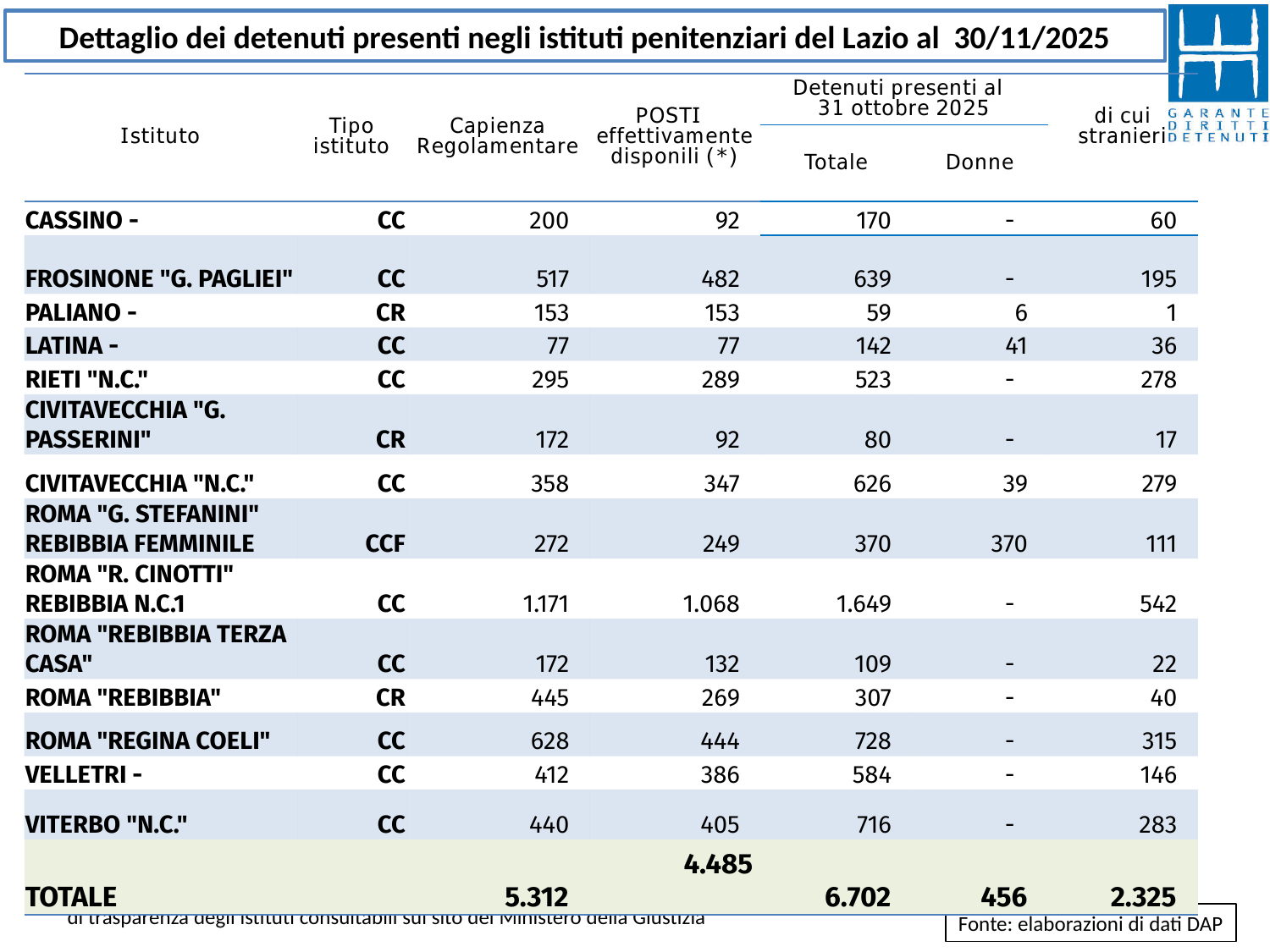

Dettaglio dei detenuti presenti negli istituti penitenziari del Lazio al  30/11/2025
| Istituto | Tipo istituto | Capienza Regolamentare | POSTI effettivamente disponili (\*) | Detenuti presenti al 31 ottobre 2025 |  | di cui stranieri |
| --- | --- | --- | --- | --- | --- | --- |
|  |  |  |  | Totale | Donne |  |
| CASSINO - | CC | 200 | 92 | 170 | - | 60 |
| FROSINONE "G. PAGLIEI" | CC | 517 | 482 | 639 | - | 195 |
| PALIANO - | CR | 153 | 153 | 59 | 6 | 1 |
| LATINA - | CC | 77 | 77 | 142 | 41 | 36 |
| RIETI "N.C." | CC | 295 | 289 | 523 | - | 278 |
| CIVITAVECCHIA "G. PASSERINI" | CR | 172 | 92 | 80 | - | 17 |
| CIVITAVECCHIA "N.C." | CC | 358 | 347 | 626 | 39 | 279 |
| ROMA "G. STEFANINI" REBIBBIA FEMMINILE | CCF | 272 | 249 | 370 | 370 | 111 |
| ROMA "R. CINOTTI" REBIBBIA N.C.1 | CC | 1.171 | 1.068 | 1.649 | - | 542 |
| ROMA "REBIBBIA TERZA CASA" | CC | 172 | 132 | 109 | - | 22 |
| ROMA "REBIBBIA" | CR | 445 | 269 | 307 | - | 40 |
| ROMA "REGINA COELI" | CC | 628 | 444 | 728 | - | 315 |
| VELLETRI - | CC | 412 | 386 | 584 | - | 146 |
| VITERBO "N.C." | CC | 440 | 405 | 716 | - | 283 |
| TOTALE |  | 5.312 | 4.485 | 6.702 | 456 | 2.325 |
(*) i posti effettivamente disponibili degli istituti del Lazio sono calcolati in base all’ultimo aggiornamento disponibile delle schede di trasparenza degli istituti consultabili sul sito del Ministero della Giustizia
Fonte: elaborazioni di dati DAP